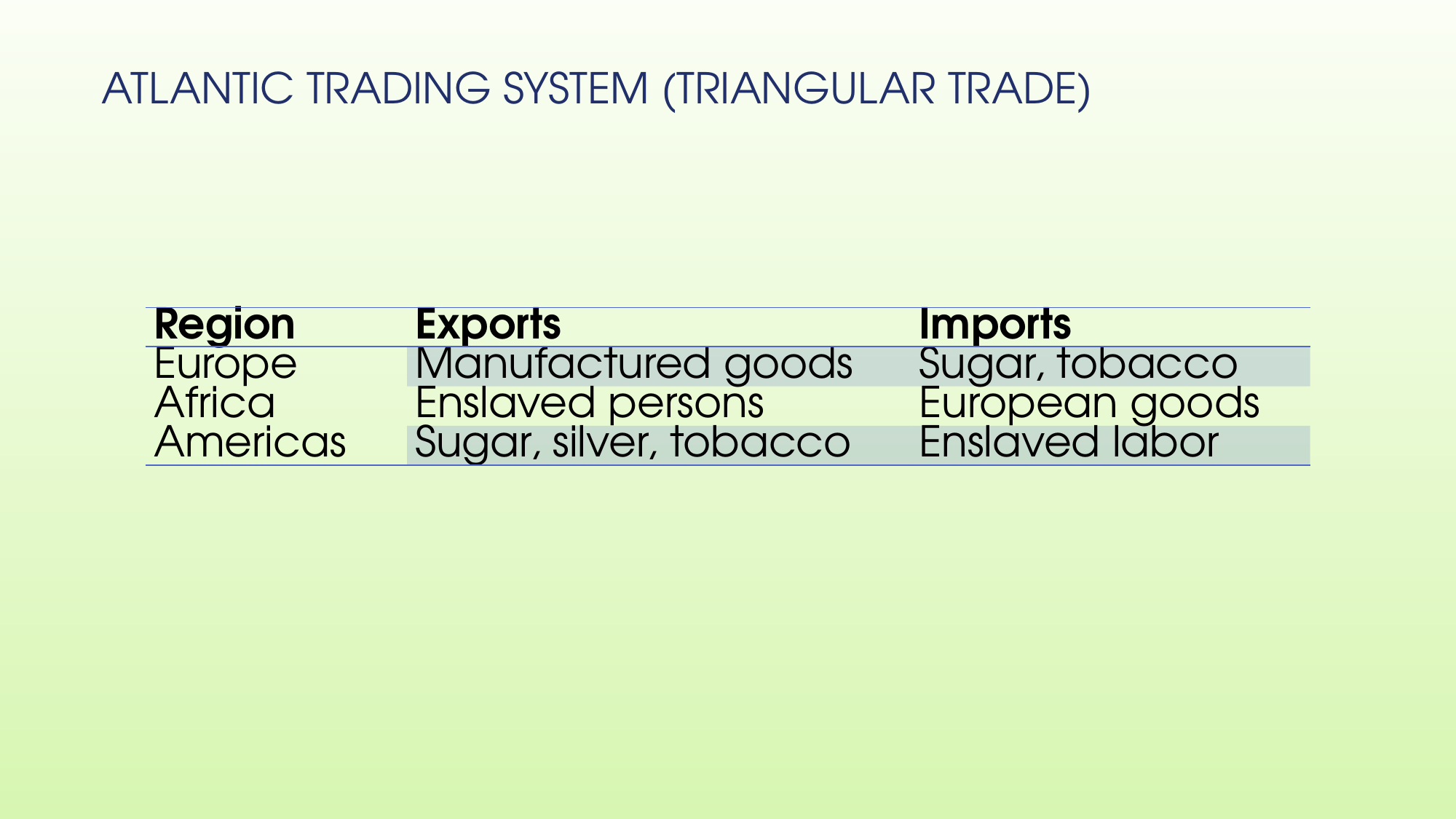

# Atlantic Trading System (Triangular Trade)
| Region | Exports | Imports |
| --- | --- | --- |
| Europe | Manufactured goods | Sugar, tobacco |
| Africa | Enslaved persons | European goods |
| Americas | Sugar, silver, tobacco | Enslaved labor |